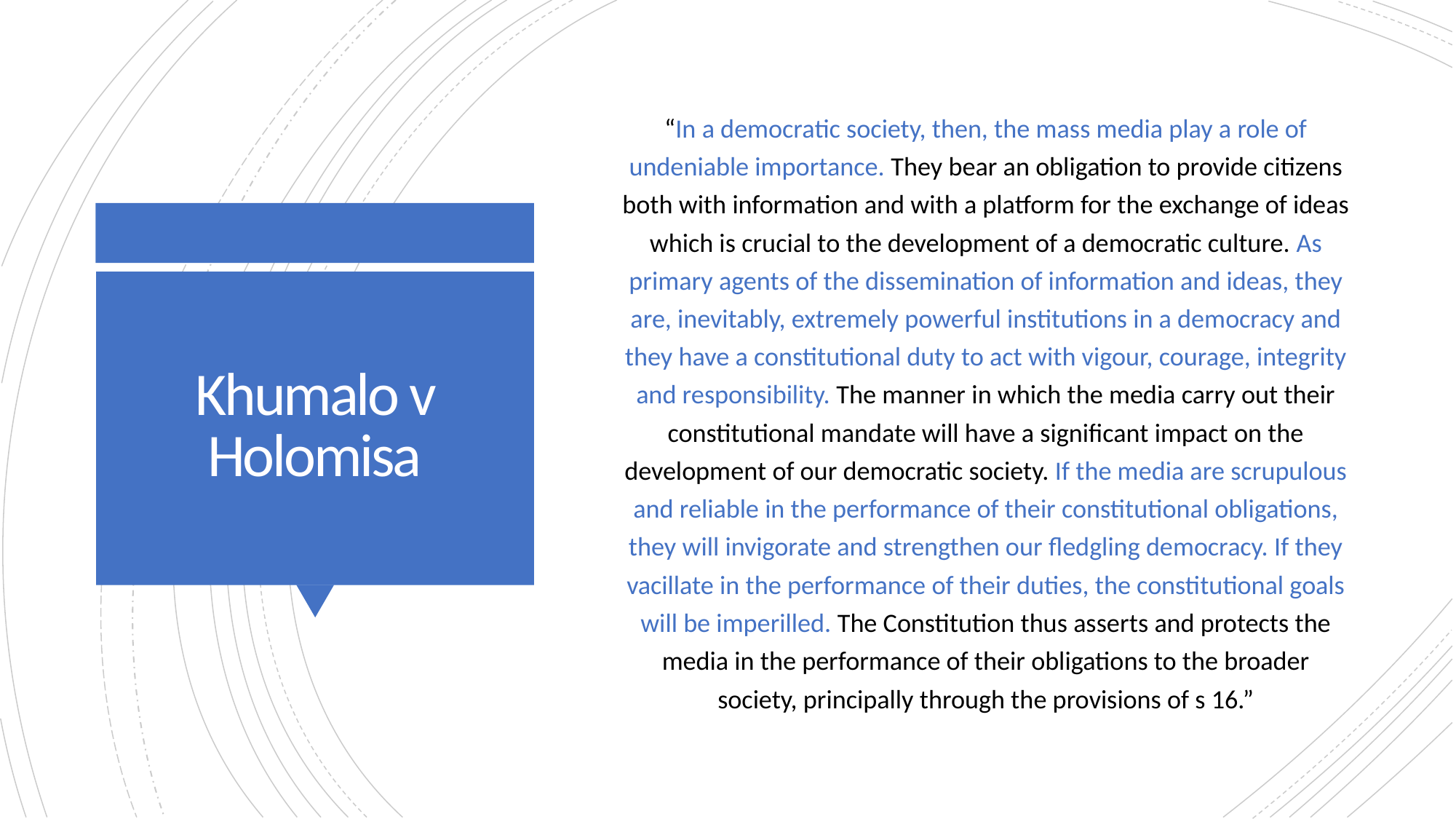

“In a democratic society, then, the mass media play a role of undeniable importance. They bear an obligation to provide citizens both with information and with a platform for the exchange of ideas which is crucial to the development of a democratic culture. As primary agents of the dissemination of information and ideas, they are, inevitably, extremely powerful institutions in a democracy and they have a constitutional duty to act with vigour, courage, integrity and responsibility. The manner in which the media carry out their constitutional mandate will have a significant impact on the development of our democratic society. If the media are scrupulous and reliable in the performance of their constitutional obligations, they will invigorate and strengthen our fledgling democracy. If they vacillate in the performance of their duties, the constitutional goals will be imperilled. The Constitution thus asserts and protects the media in the performance of their obligations to the broader society, principally through the provisions of s 16.”
# Khumalo v Holomisa